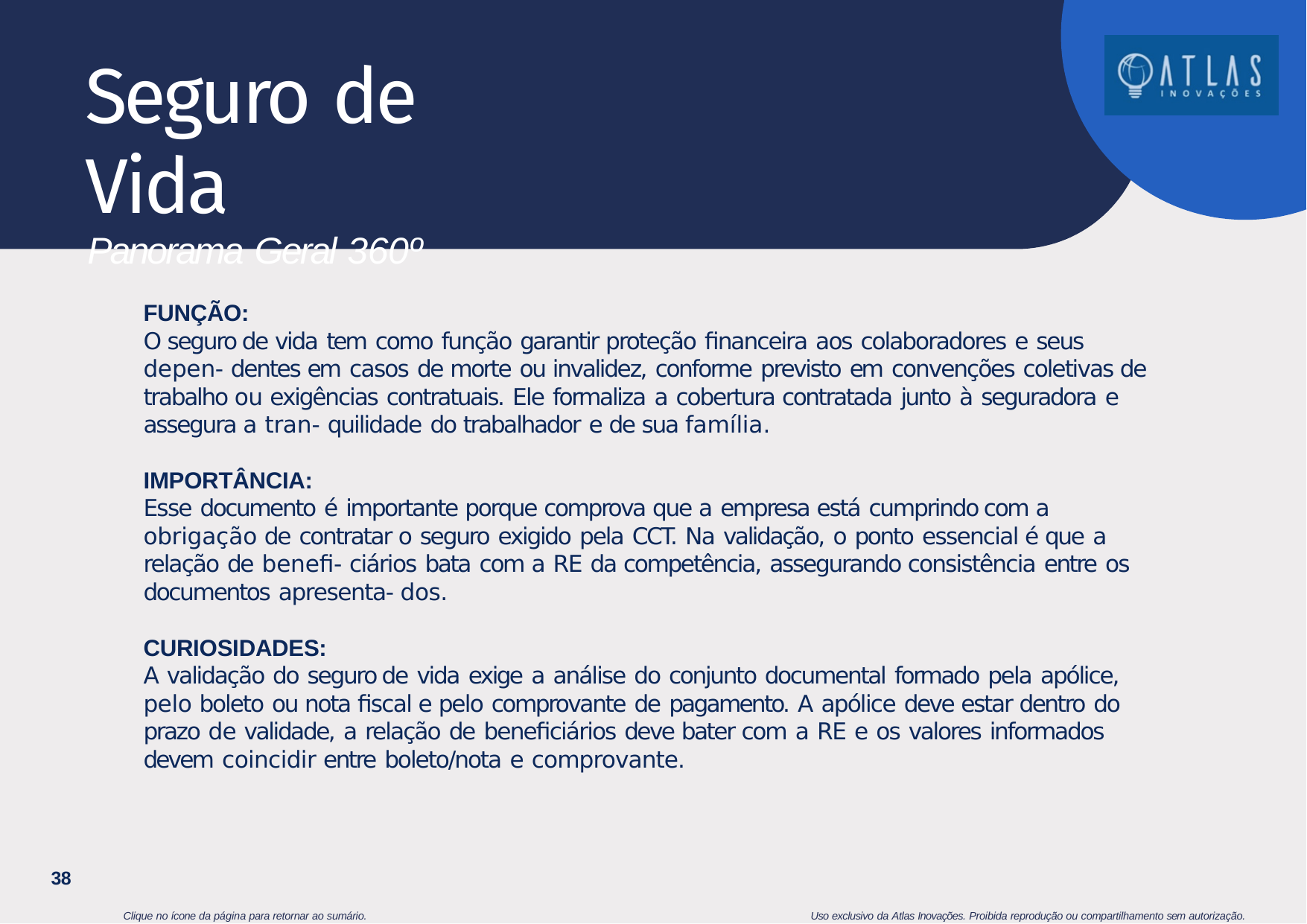

# Seguro de Vida
Panorama Geral 360º
FUNÇÃO:
O seguro de vida tem como função garantir proteção financeira aos colaboradores e seus depen- dentes em casos de morte ou invalidez, conforme previsto em convenções coletivas de trabalho ou exigências contratuais. Ele formaliza a cobertura contratada junto à seguradora e assegura a tran- quilidade do trabalhador e de sua família.
IMPORTÂNCIA:
Esse documento é importante porque comprova que a empresa está cumprindo com a obrigação de contratar o seguro exigido pela CCT. Na validação, o ponto essencial é que a relação de benefi- ciários bata com a RE da competência, assegurando consistência entre os documentos apresenta- dos.
CURIOSIDADES:
A validação do seguro de vida exige a análise do conjunto documental formado pela apólice, pelo boleto ou nota fiscal e pelo comprovante de pagamento. A apólice deve estar dentro do prazo de validade, a relação de beneficiários deve bater com a RE e os valores informados devem coincidir entre boleto/nota e comprovante.
38
Clique no ícone da página para retornar ao sumário.
Uso exclusivo da Atlas Inovações. Proibida reprodução ou compartilhamento sem autorização.